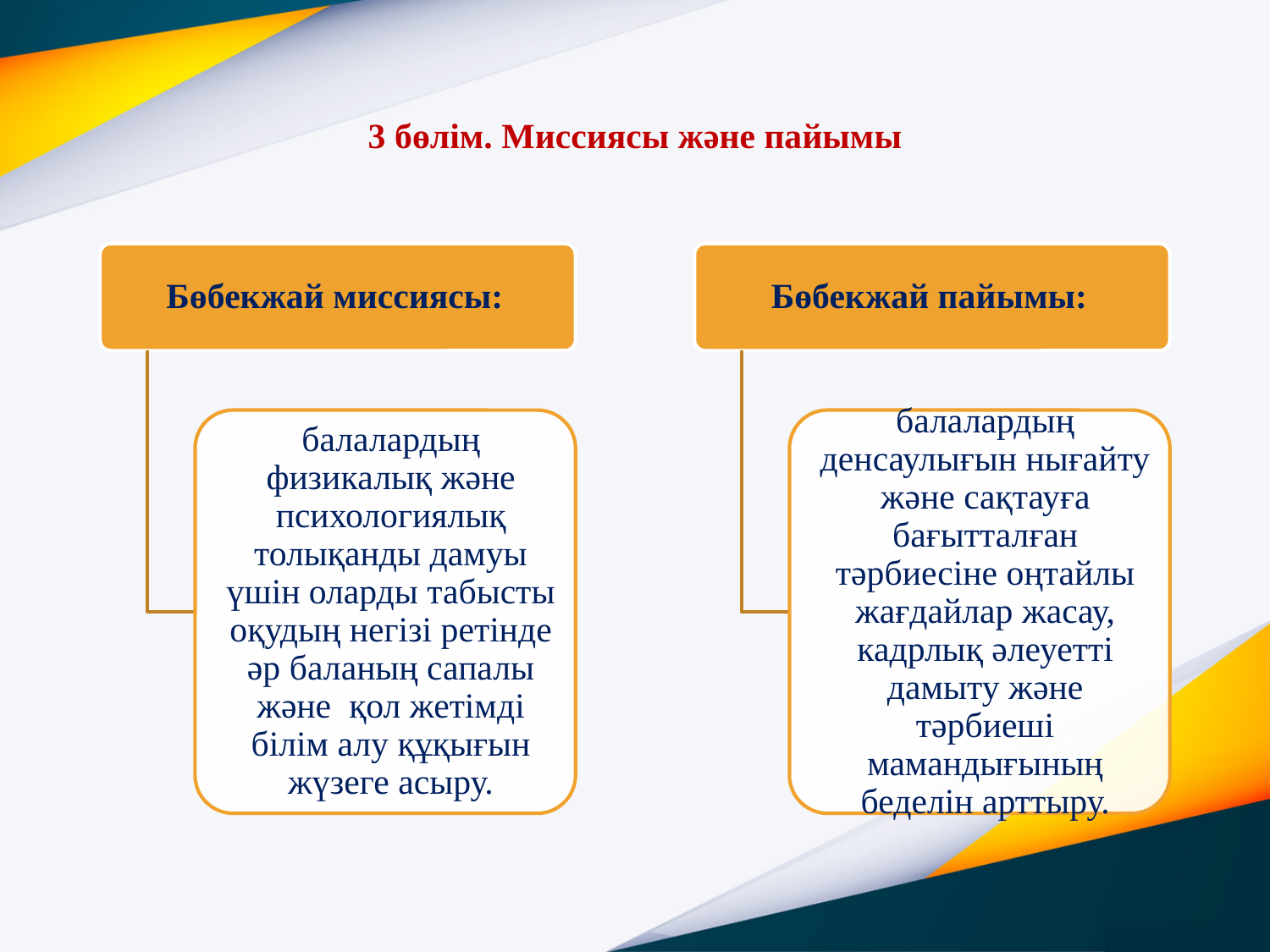

# 3 бөлім. Миссиясы және пайымы
Бөбекжай миссиясы:
балалардың физикалық және психологиялық толықанды дамуы үшін оларды табысты оқудың негізі ретінде әр баланың сапалы және  қол жетімді білім алу құқығын жүзеге асыру.
Бөбекжай пайымы:
балалардың денсаулығын нығайту және сақтауға бағытталған тәрбиесіне оңтайлы жағдайлар жасау, кадрлық әлеуетті дамыту және тәрбиеші мамандығының беделін арттыру.